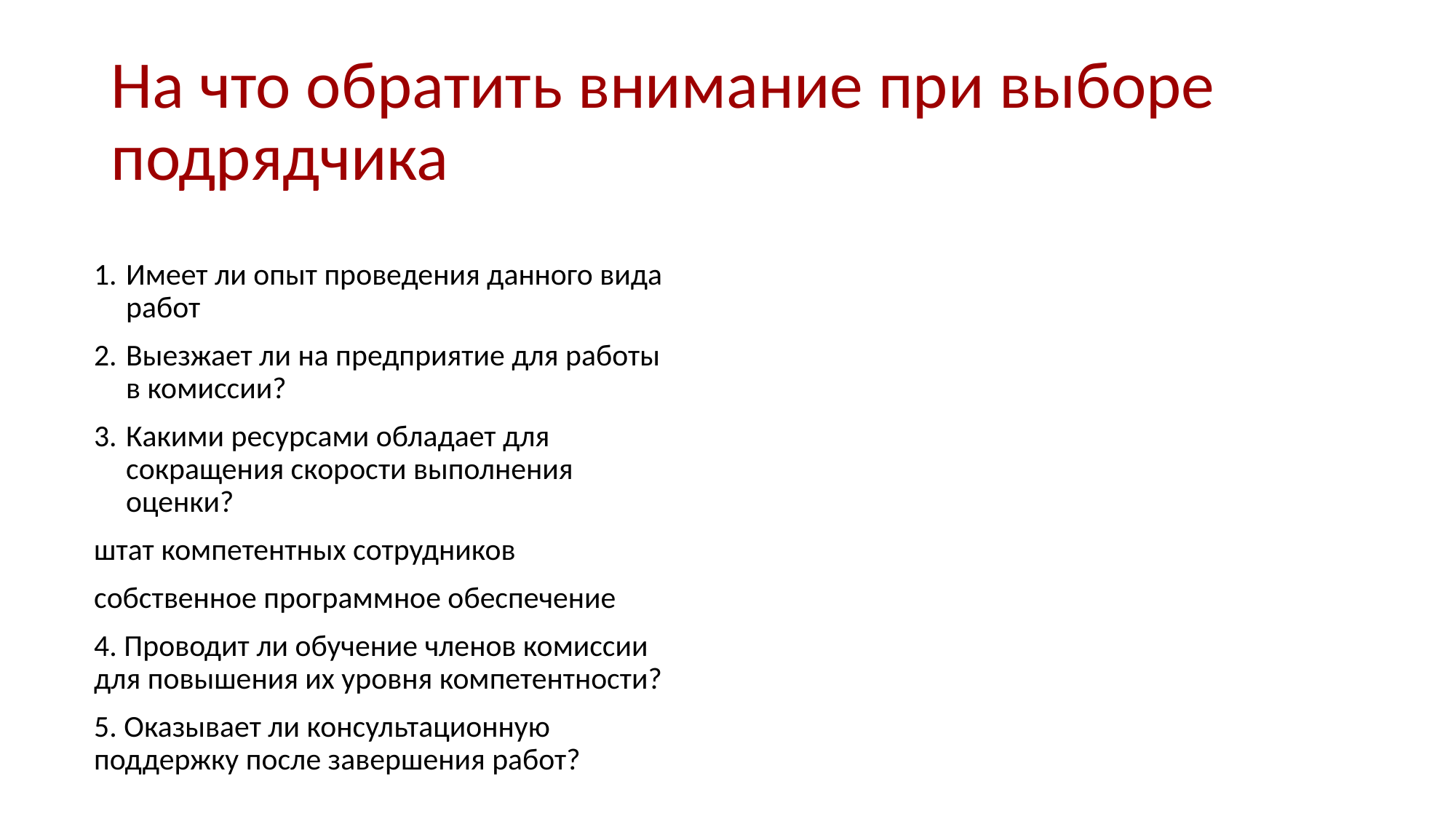

# На что обратить внимание при выборе подрядчика

Имеет ли опыт проведения данного вида работ
Выезжает ли на предприятие для работы в комиссии?
Какими ресурсами обладает для сокращения скорости выполнения оценки?
штат компетентных сотрудников
собственное программное обеспечение
4. Проводит ли обучение членов комиссии для повышения их уровня компетентности?
5. Оказывает ли консультационную поддержку после завершения работ?